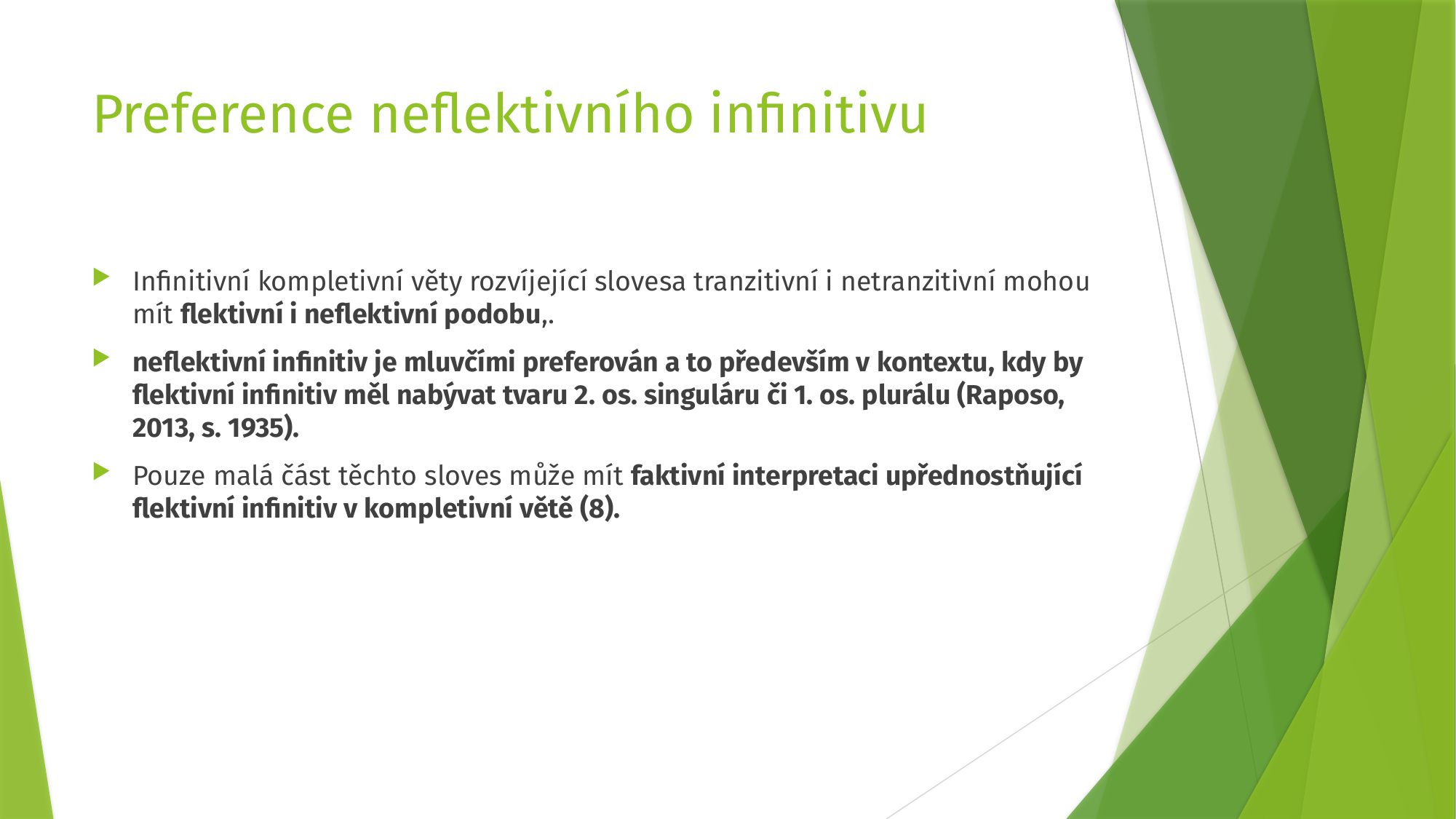

# Preference neflektivního infinitivu
Infinitivní kompletivní věty rozvíjející slovesa tranzitivní i netranzitivní mohou mít flektivní i neflektivní podobu,.
neflektivní infinitiv je mluvčími preferován a to především v kontextu, kdy by flektivní infinitiv měl nabývat tvaru 2. os. singuláru či 1. os. plurálu (Raposo, 2013, s. 1935).
Pouze malá část těchto sloves může mít faktivní interpretaci upřednostňující flektivní infinitiv v kompletivní větě (8).